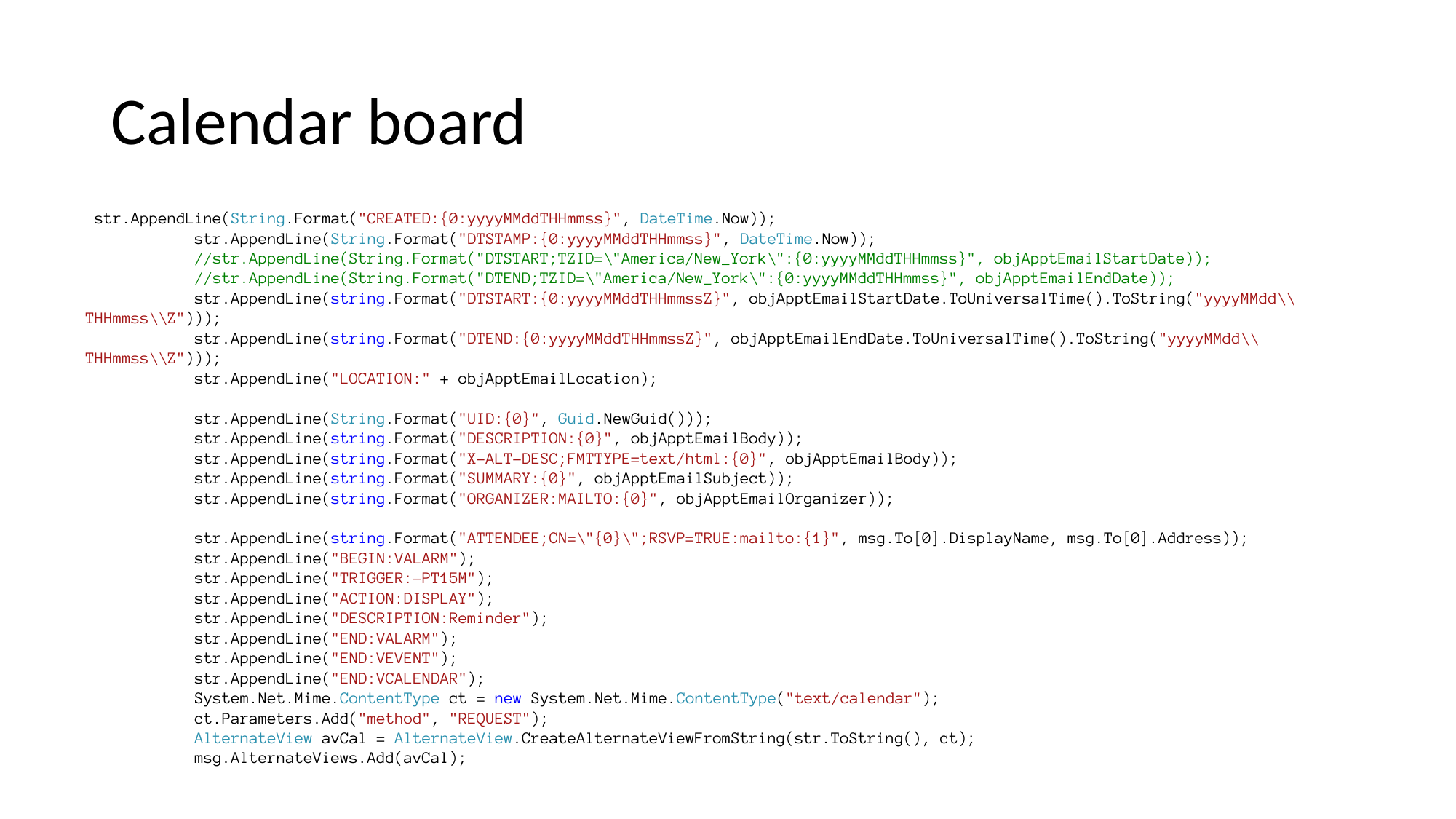

# Calendar board
 str.AppendLine(String.Format("CREATED:{0:yyyyMMddTHHmmss}", DateTime.Now));
            str.AppendLine(String.Format("DTSTAMP:{0:yyyyMMddTHHmmss}", DateTime.Now));
            //str.AppendLine(String.Format("DTSTART;TZID=\"America/New_York\":{0:yyyyMMddTHHmmss}", objApptEmailStartDate));
            //str.AppendLine(String.Format("DTEND;TZID=\"America/New_York\":{0:yyyyMMddTHHmmss}", objApptEmailEndDate));
            str.AppendLine(string.Format("DTSTART:{0:yyyyMMddTHHmmssZ}", objApptEmailStartDate.ToUniversalTime().ToString("yyyyMMdd\\THHmmss\\Z")));
            str.AppendLine(string.Format("DTEND:{0:yyyyMMddTHHmmssZ}", objApptEmailEndDate.ToUniversalTime().ToString("yyyyMMdd\\THHmmss\\Z")));
            str.AppendLine("LOCATION:" + objApptEmailLocation);

            str.AppendLine(String.Format("UID:{0}", Guid.NewGuid()));
            str.AppendLine(string.Format("DESCRIPTION:{0}", objApptEmailBody));
            str.AppendLine(string.Format("X-ALT-DESC;FMTTYPE=text/html:{0}", objApptEmailBody));
            str.AppendLine(string.Format("SUMMARY:{0}", objApptEmailSubject));
            str.AppendLine(string.Format("ORGANIZER:MAILTO:{0}", objApptEmailOrganizer));

            str.AppendLine(string.Format("ATTENDEE;CN=\"{0}\";RSVP=TRUE:mailto:{1}", msg.To[0].DisplayName, msg.To[0].Address));
            str.AppendLine("BEGIN:VALARM");
            str.AppendLine("TRIGGER:-PT15M");
            str.AppendLine("ACTION:DISPLAY");
            str.AppendLine("DESCRIPTION:Reminder");
            str.AppendLine("END:VALARM");
            str.AppendLine("END:VEVENT");
            str.AppendLine("END:VCALENDAR");
            System.Net.Mime.ContentType ct = new System.Net.Mime.ContentType("text/calendar");
            ct.Parameters.Add("method", "REQUEST");
            AlternateView avCal = AlternateView.CreateAlternateViewFromString(str.ToString(), ct);
            msg.AlternateViews.Add(avCal);